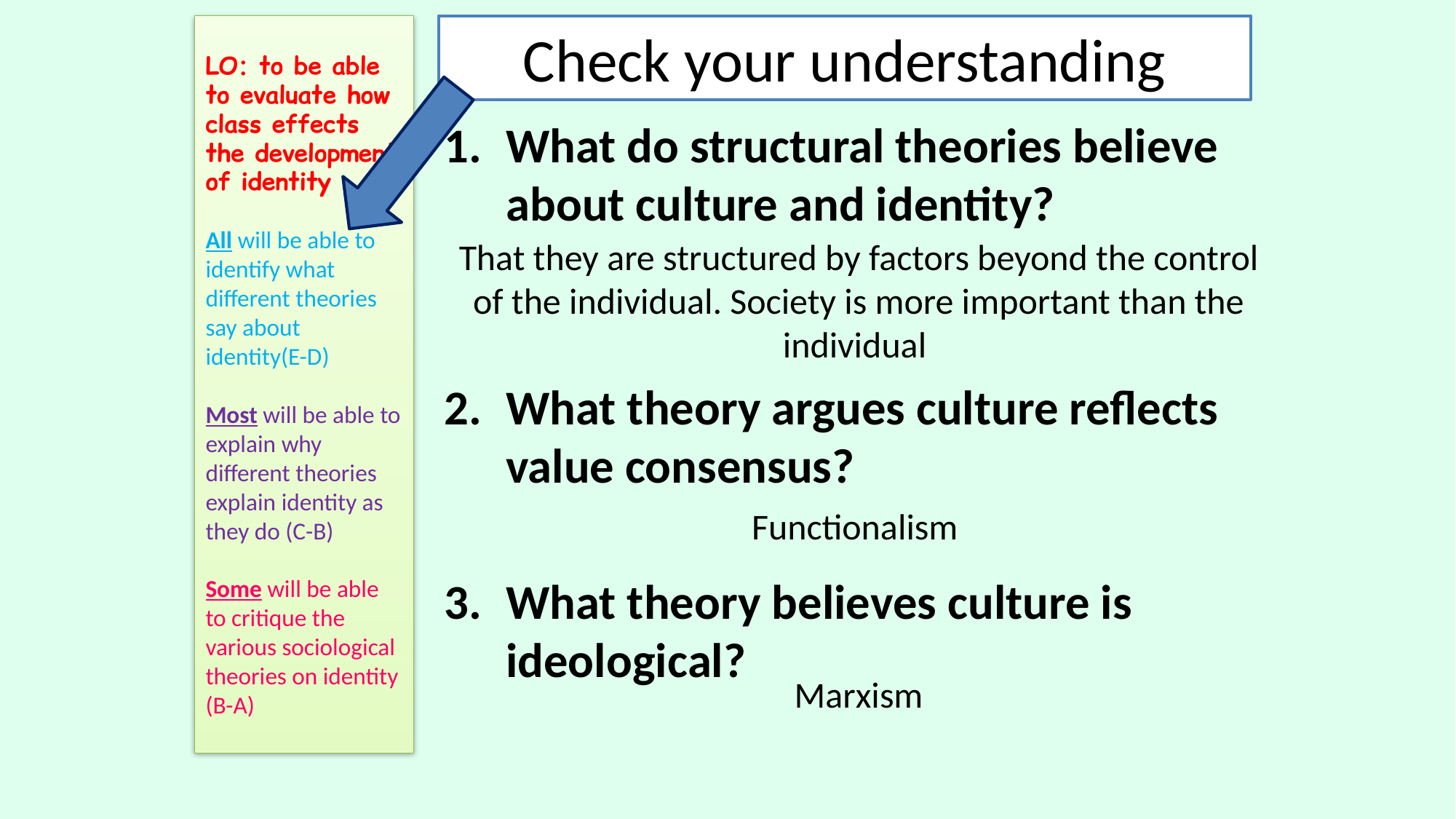

LO: to be able to evaluate how class effects the development of identity

All will be able to identify what different theories say about identity(E-D)

Most will be able to explain why different theories explain identity as they do (C-B)

Some will be able to critique the various sociological theories on identity (B-A)

# Check your understanding

What do structural theories believe about culture and identity?

What theory argues culture reflects value consensus?

What theory believes culture is ideological?
That they are structured by factors beyond the control of the individual. Society is more important than the individual
Functionalism
Marxism